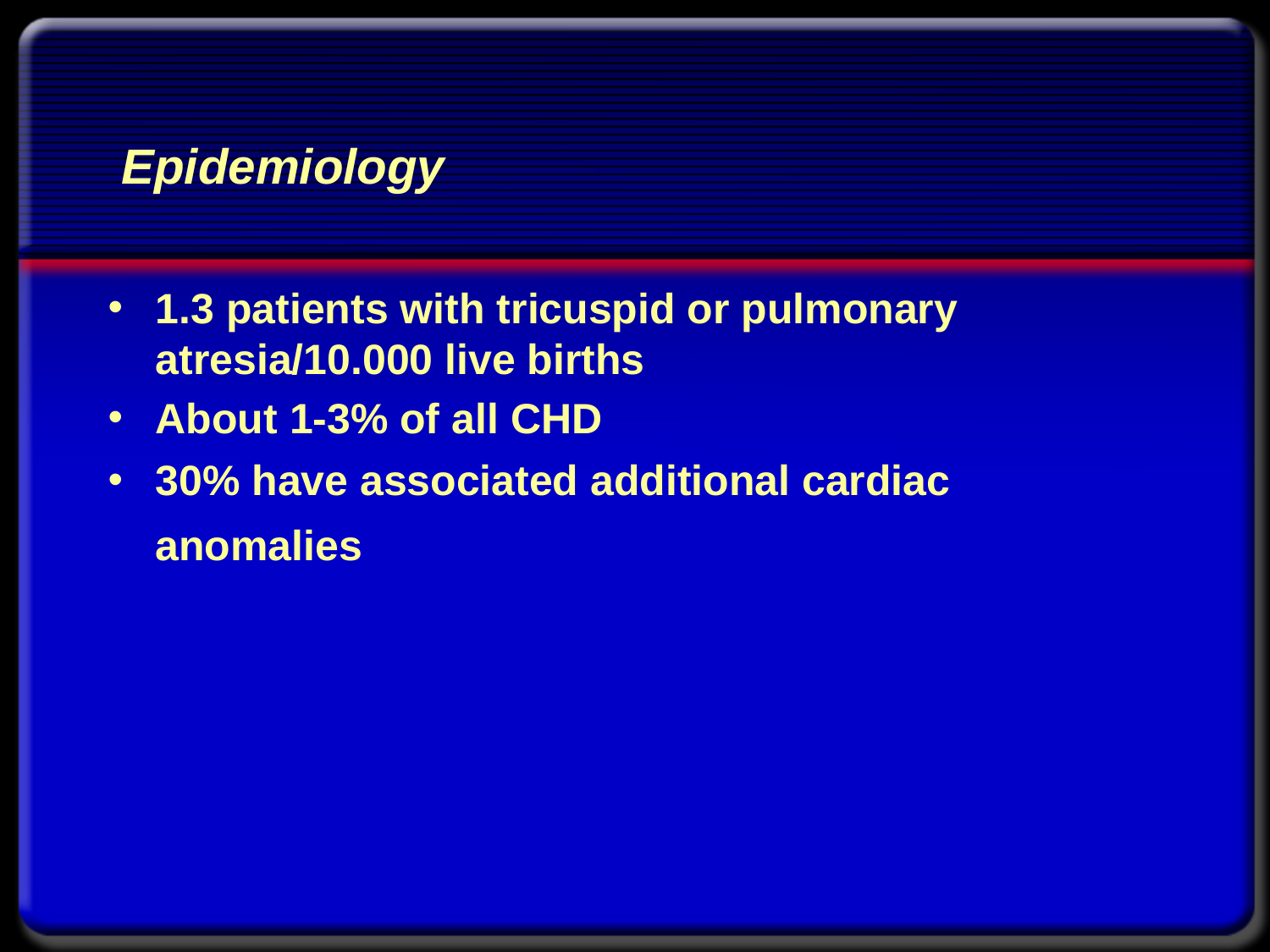

# Epidemiology
1.3 patients with tricuspid or pulmonary atresia/10.000 live births
About 1-3% of all CHD
30% have associated additional cardiac anomalies